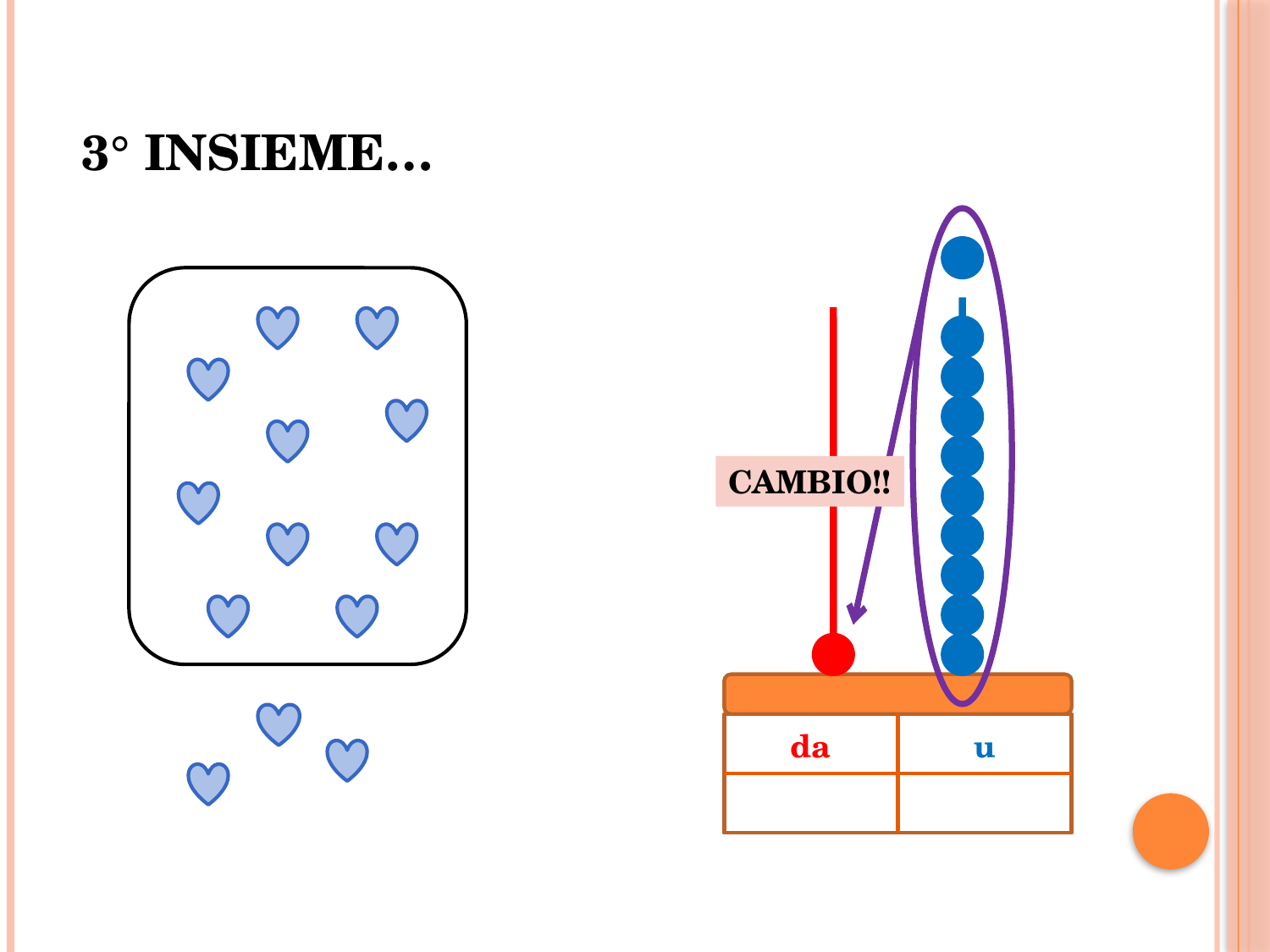

# 3° insieme…

CAMBIO!!

| da | u |
| --- | --- |
|  |  |

| da | u |
| --- | --- |
|  |  |